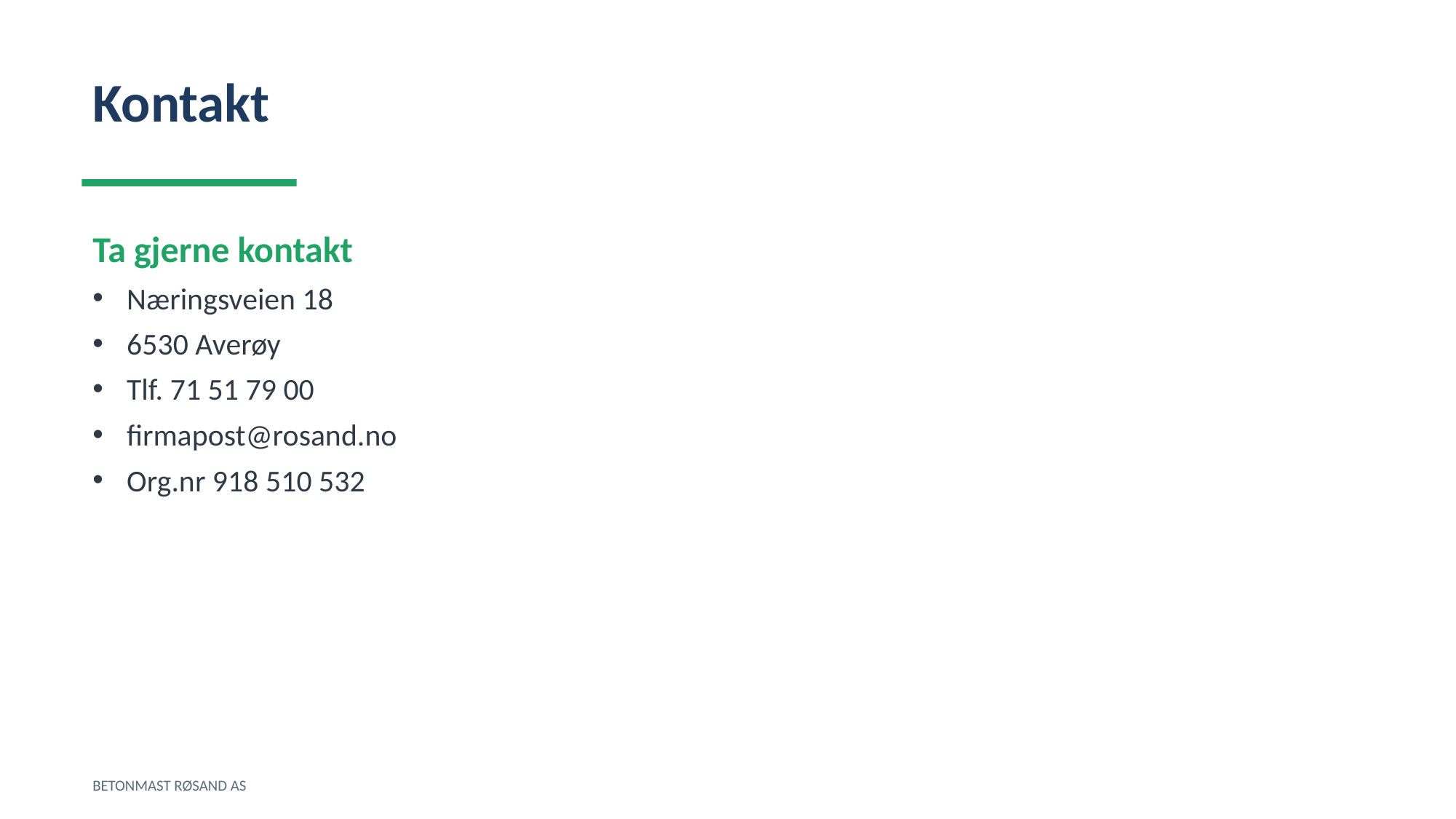

Kontakt

Ta gjerne kontakt
Næringsveien 18
6530 Averøy
Tlf. 71 51 79 00
firmapost@rosand.no
Org.nr 918 510 532
BETONMAST RØSAND AS